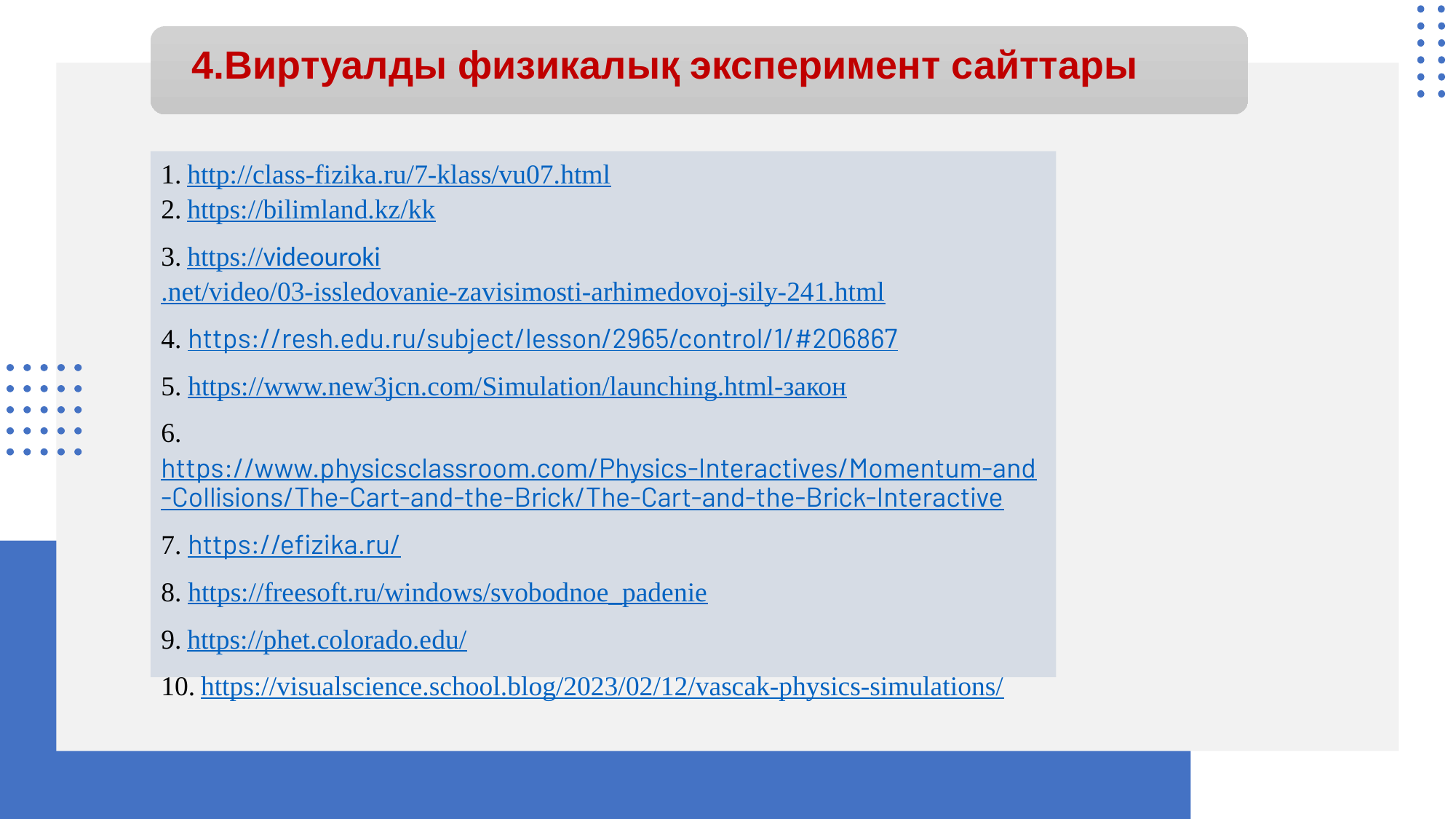

# 4.Виртуалды физикалық эксперимент сайттары

1. http://class-fizika.ru/7-klass/vu07.html
2. https://bilimland.kz/kk
3. https://videouroki.net/video/03-issledovanie-zavisimosti-arhimedovoj-sily-241.html
4. https://resh.edu.ru/subject/lesson/2965/control/1/#206867
5. https://www.new3jcn.com/Simulation/launching.html-закон
6. https://www.physicsclassroom.com/Physics-Interactives/Momentum-and-Collisions/The-Cart-and-the-Brick/The-Cart-and-the-Brick-Interactive
7. https://efizika.ru/
8. https://freesoft.ru/windows/svobodnoe_padenie
9. https://phet.colorado.edu/
10. https://visualscience.school.blog/2023/02/12/vascak-physics-simulations/